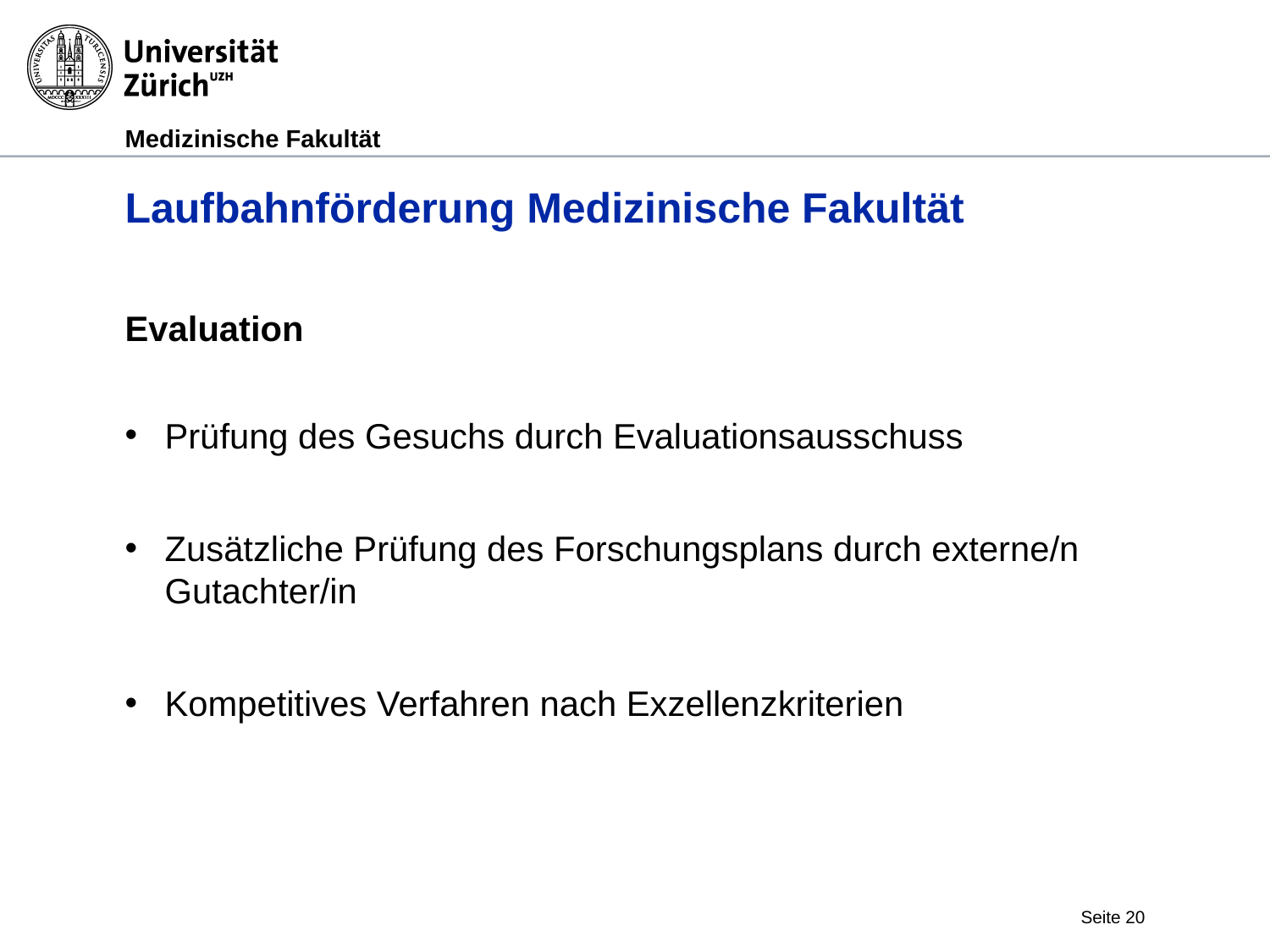

# Laufbahnförderung Medizinische Fakultät
Evaluation

Prüfung des Gesuchs durch Evaluationsausschuss

Zusätzliche Prüfung des Forschungsplans durch externe/n Gutachter/in

Kompetitives Verfahren nach Exzellenzkriterien

Seite 20